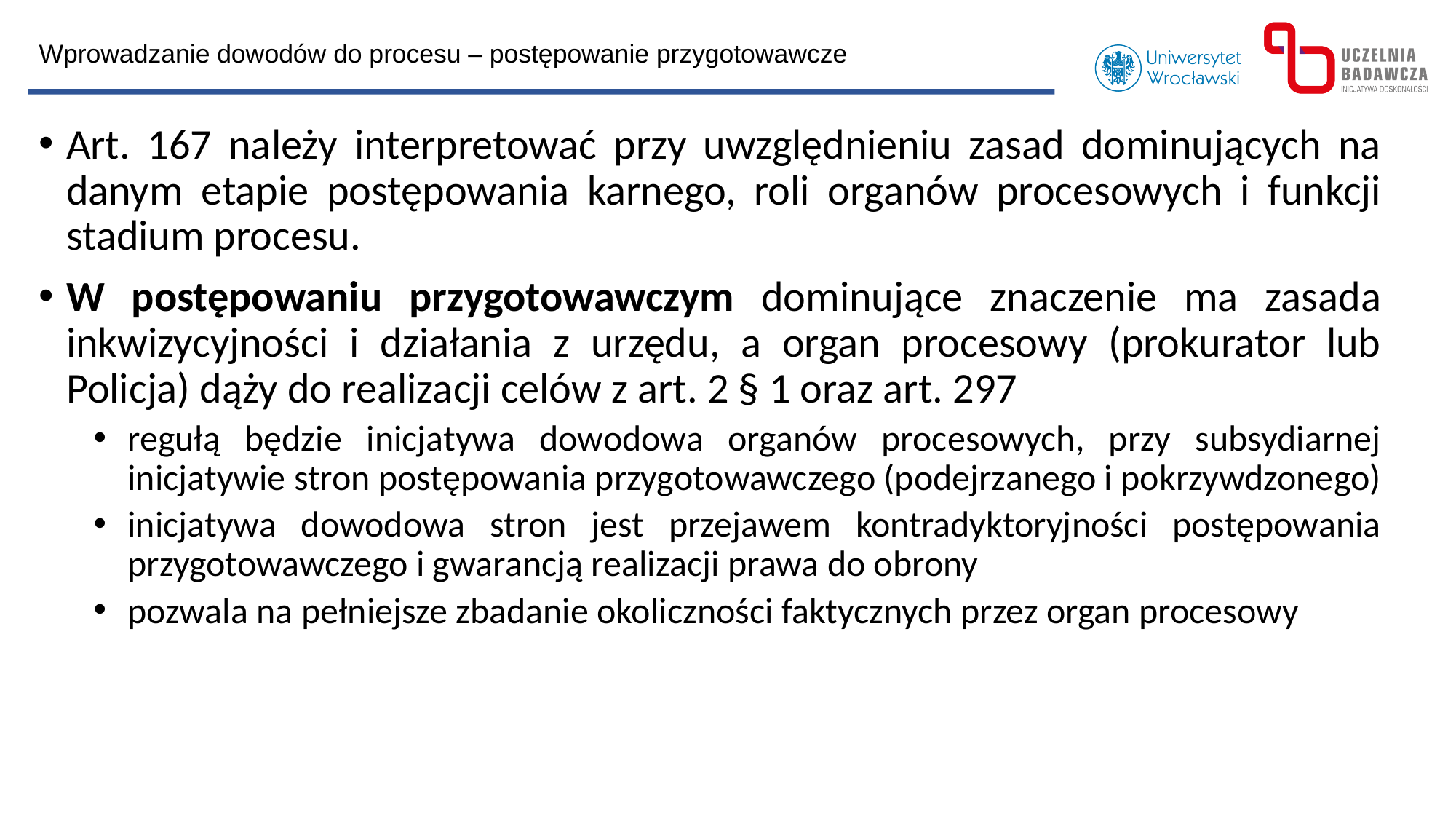

Wprowadzanie dowodów do procesu – postępowanie przygotowawcze
Art. 167 należy interpretować przy uwzględnieniu zasad dominujących na danym etapie postępowania karnego, roli organów procesowych i funkcji stadium procesu.
W postępowaniu przygotowawczym dominujące znaczenie ma zasada inkwizycyjności i działania z urzędu, a organ procesowy (prokurator lub Policja) dąży do realizacji celów z art. 2 § 1 oraz art. 297
regułą będzie inicjatywa dowodowa organów procesowych, przy subsydiarnej inicjatywie stron postępowania przygotowawczego (podejrzanego i pokrzywdzonego)
inicjatywa dowodowa stron jest przejawem kontradyktoryjności postępowania przygotowawczego i gwarancją realizacji prawa do obrony
pozwala na pełniejsze zbadanie okoliczności faktycznych przez organ procesowy